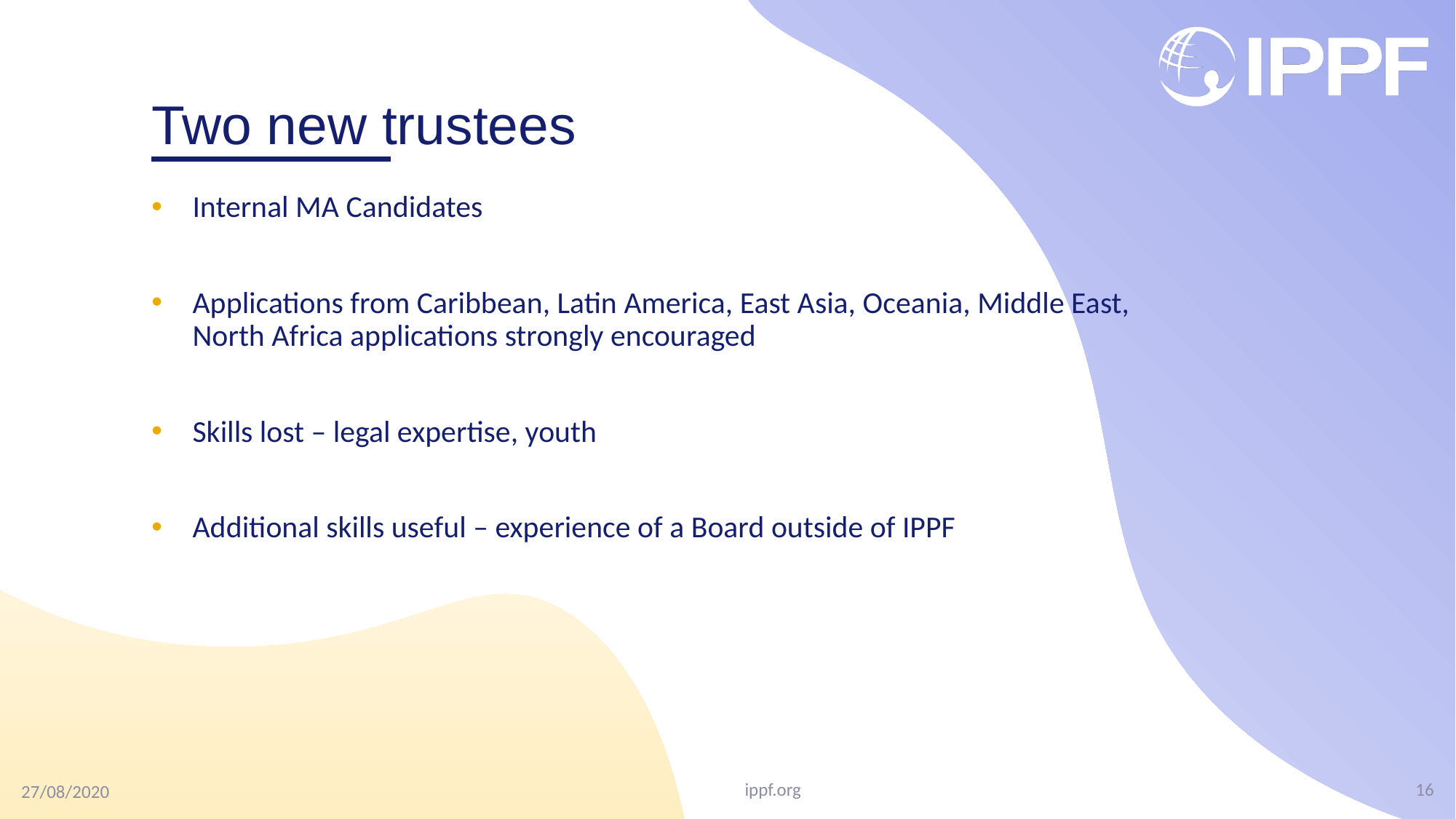

# Two new trustees
Internal MA Candidates

Applications from Caribbean, Latin America, East Asia, Oceania, Middle East, North Africa applications strongly encouraged

Skills lost – legal expertise, youth

Additional skills useful – experience of a Board outside of IPPF

ippf.org
16
27/08/2020